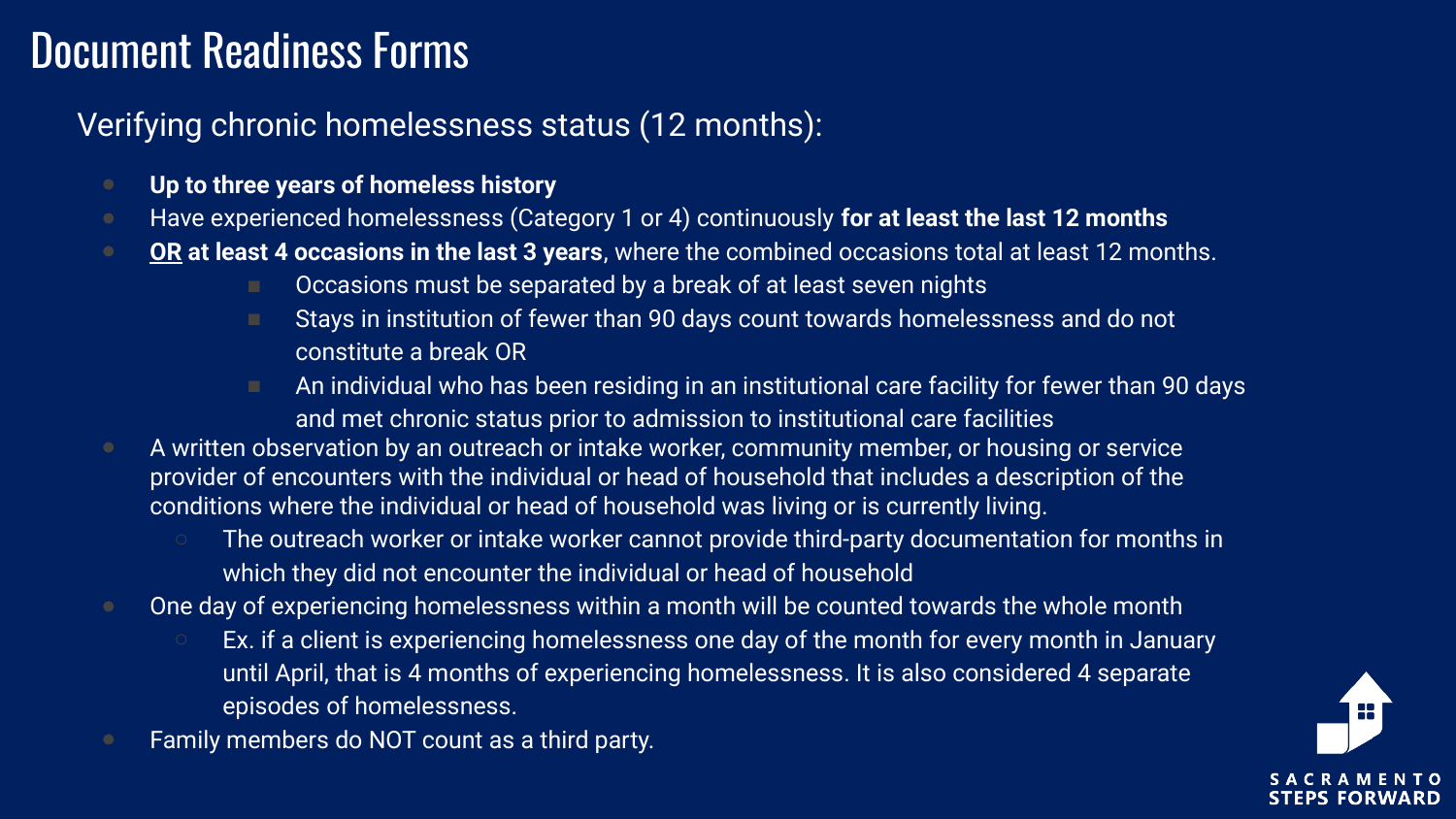

# Document Readiness Forms
Verifying chronic homelessness status (12 months):

Up to three years of homeless history
Have experienced homelessness (Category 1 or 4) continuously for at least the last 12 months
OR at least 4 occasions in the last 3 years, where the combined occasions total at least 12 months.
Occasions must be separated by a break of at least seven nights
Stays in institution of fewer than 90 days count towards homelessness and do not constitute a break OR
An individual who has been residing in an institutional care facility for fewer than 90 days and met chronic status prior to admission to institutional care facilities
A written observation by an outreach or intake worker, community member, or housing or service provider of encounters with the individual or head of household that includes a description of the conditions where the individual or head of household was living or is currently living.
The outreach worker or intake worker cannot provide third-party documentation for months in which they did not encounter the individual or head of household
One day of experiencing homelessness within a month will be counted towards the whole month
Ex. if a client is experiencing homelessness one day of the month for every month in January until April, that is 4 months of experiencing homelessness. It is also considered 4 separate episodes of homelessness.
Family members do NOT count as a third party.